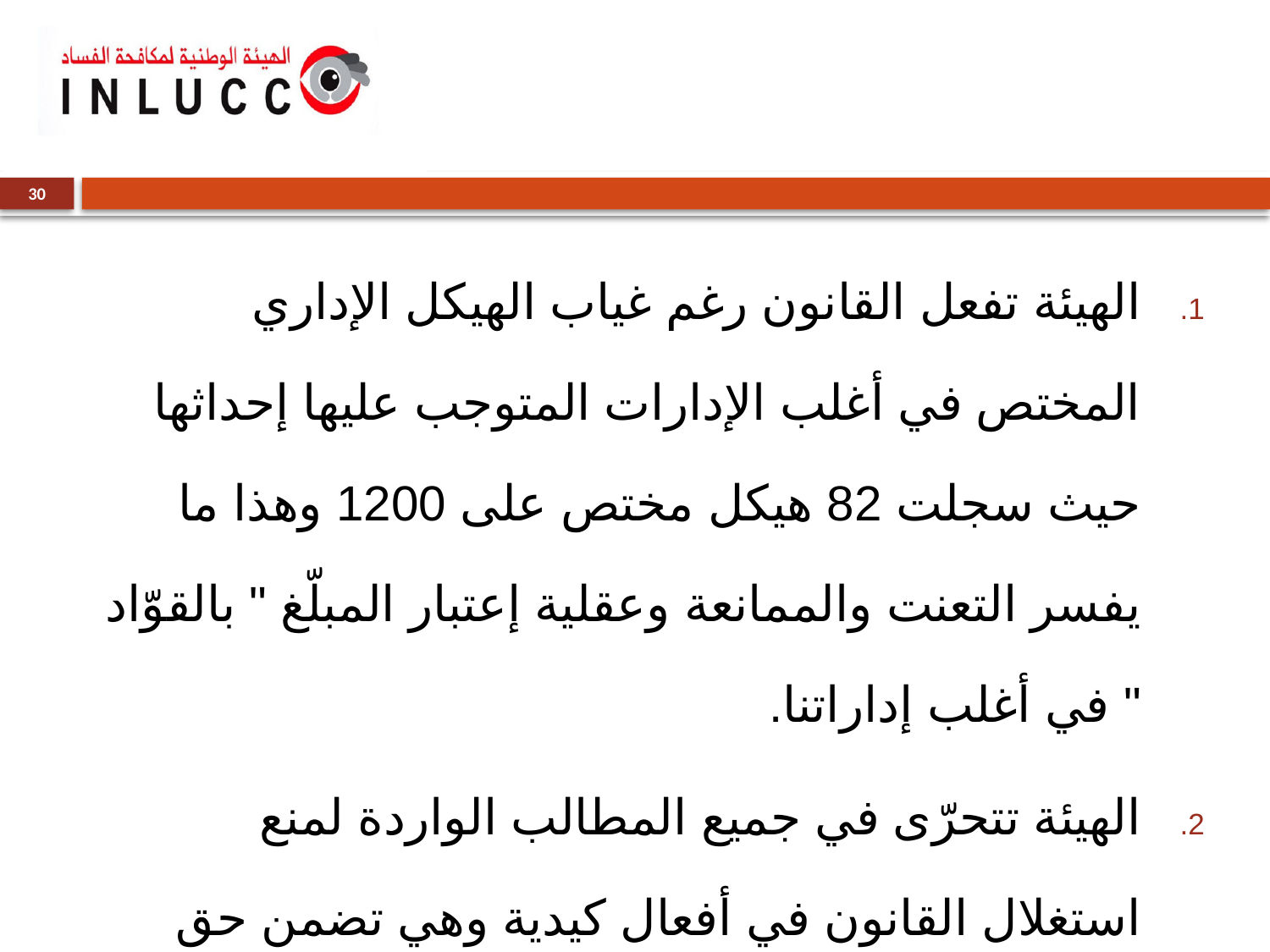

#
30
الهيئة تفعل القانون رغم غياب الهيكل الإداري المختص في أغلب الإدارات المتوجب عليها إحداثها حيث سجلت 82 هيكل مختص على 1200 وهذا ما يفسر التعنت والممانعة وعقلية إعتبار المبلّغ " بالقوّاد " في أغلب إداراتنا.
الهيئة تتحرّى في جميع المطالب الواردة لمنع استغلال القانون في أفعال كيدية وهي تضمن حق الهيكل الإداري أو المُشتكى به في نقض القرار والمثول أمام اللجنة.